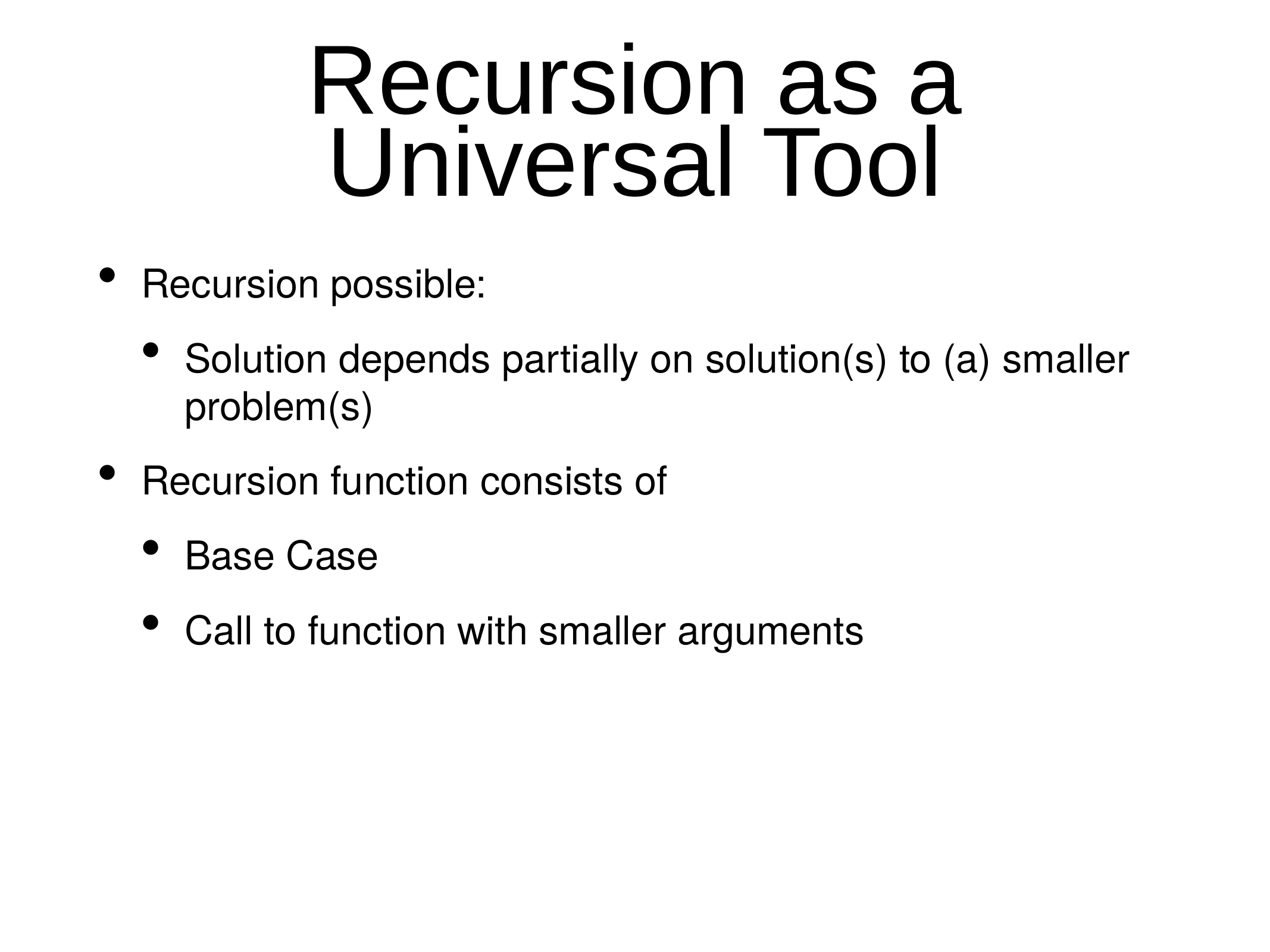

# Recursion as a Universal Tool

Recursion possible:
Solution depends partially on solution(s) to (a) smaller problem(s)
Recursion function consists of
Base Case
Call to function with smaller arguments